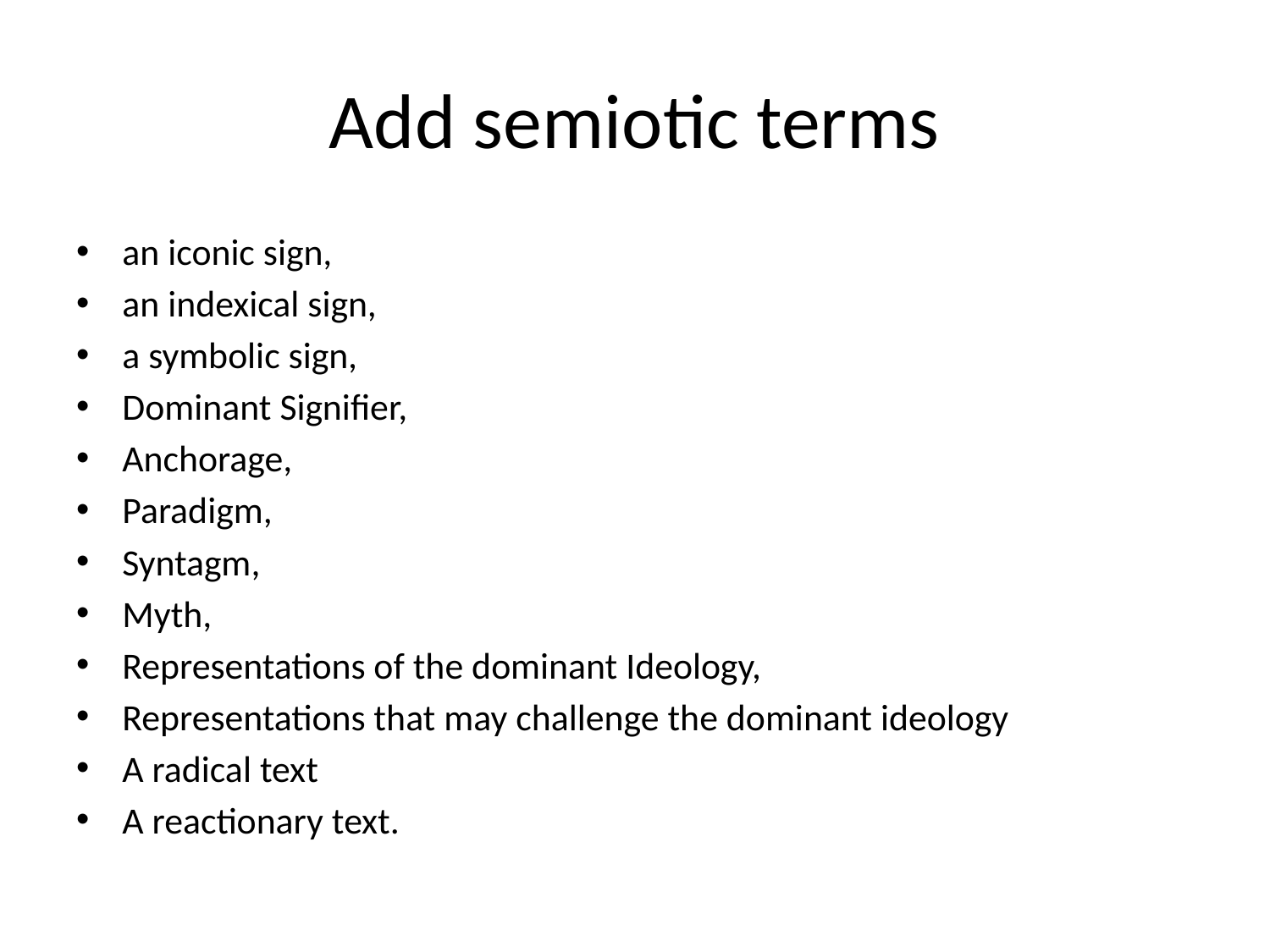

# Add semiotic terms
an iconic sign,
an indexical sign,
a symbolic sign,
Dominant Signifier,
Anchorage,
Paradigm,
Syntagm,
Myth,
Representations of the dominant Ideology,
Representations that may challenge the dominant ideology
A radical text
A reactionary text.